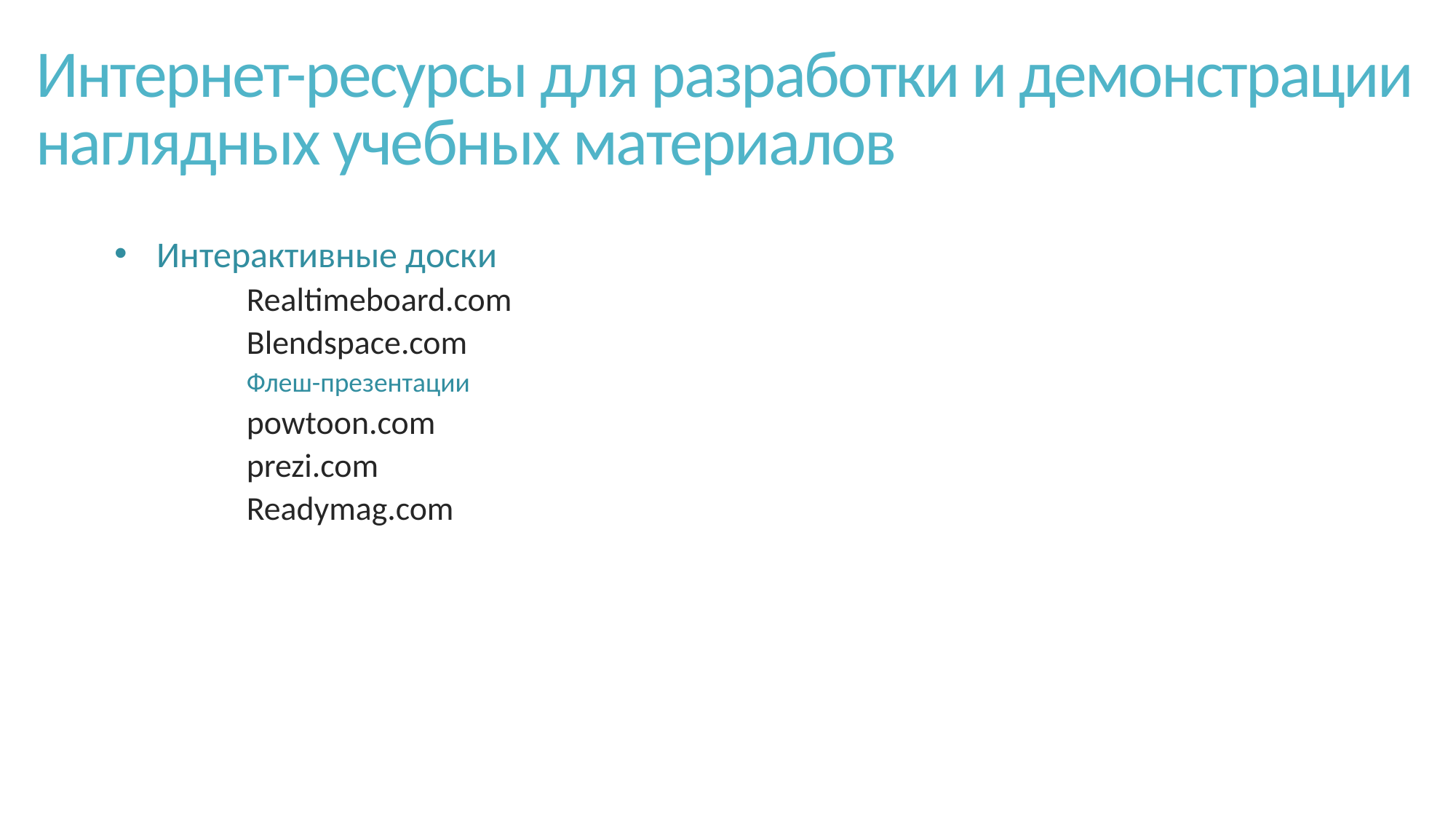

# Интернет-ресурсы для разработки и демонстрации наглядных учебных материалов
Интерактивные доски
Realtimeboard.com
Blendspace.com
Флеш-презентации
powtoon.com
prezi.com
Readymag.com